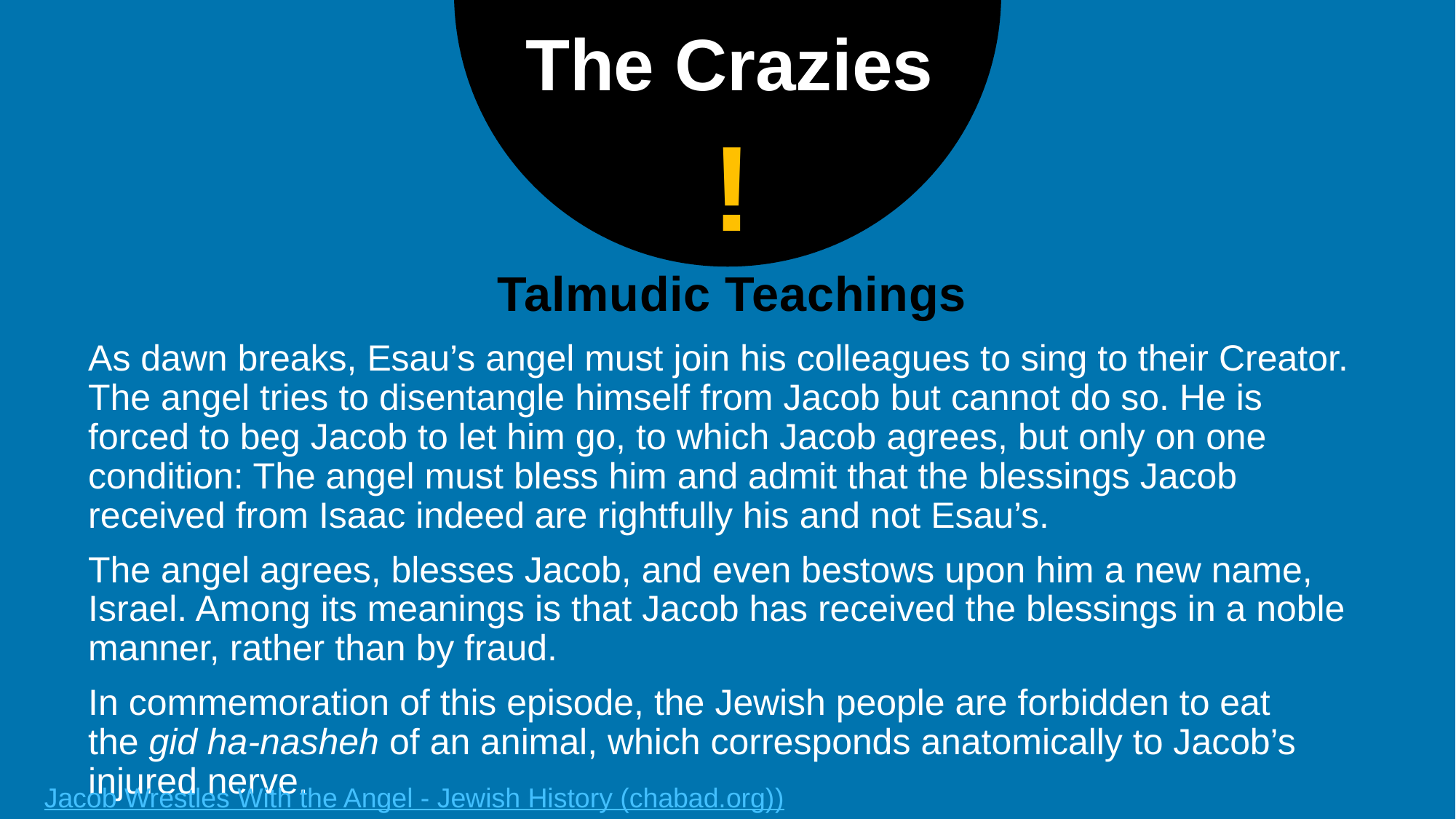

The Crazies
!
# Talmudic Teachings
As dawn breaks, Esau’s angel must join his colleagues to sing to their Creator. The angel tries to disentangle himself from Jacob but cannot do so. He is forced to beg Jacob to let him go, to which Jacob agrees, but only on one condition: The angel must bless him and admit that the blessings Jacob received from Isaac indeed are rightfully his and not Esau’s.
The angel agrees, blesses Jacob, and even bestows upon him a new name, Israel. Among its meanings is that Jacob has received the blessings in a noble manner, rather than by fraud.
In commemoration of this episode, the Jewish people are forbidden to eat the gid ha-nasheh of an animal, which corresponds anatomically to Jacob’s injured nerve.
Jacob Wrestles With the Angel - Jewish History (chabad.org))